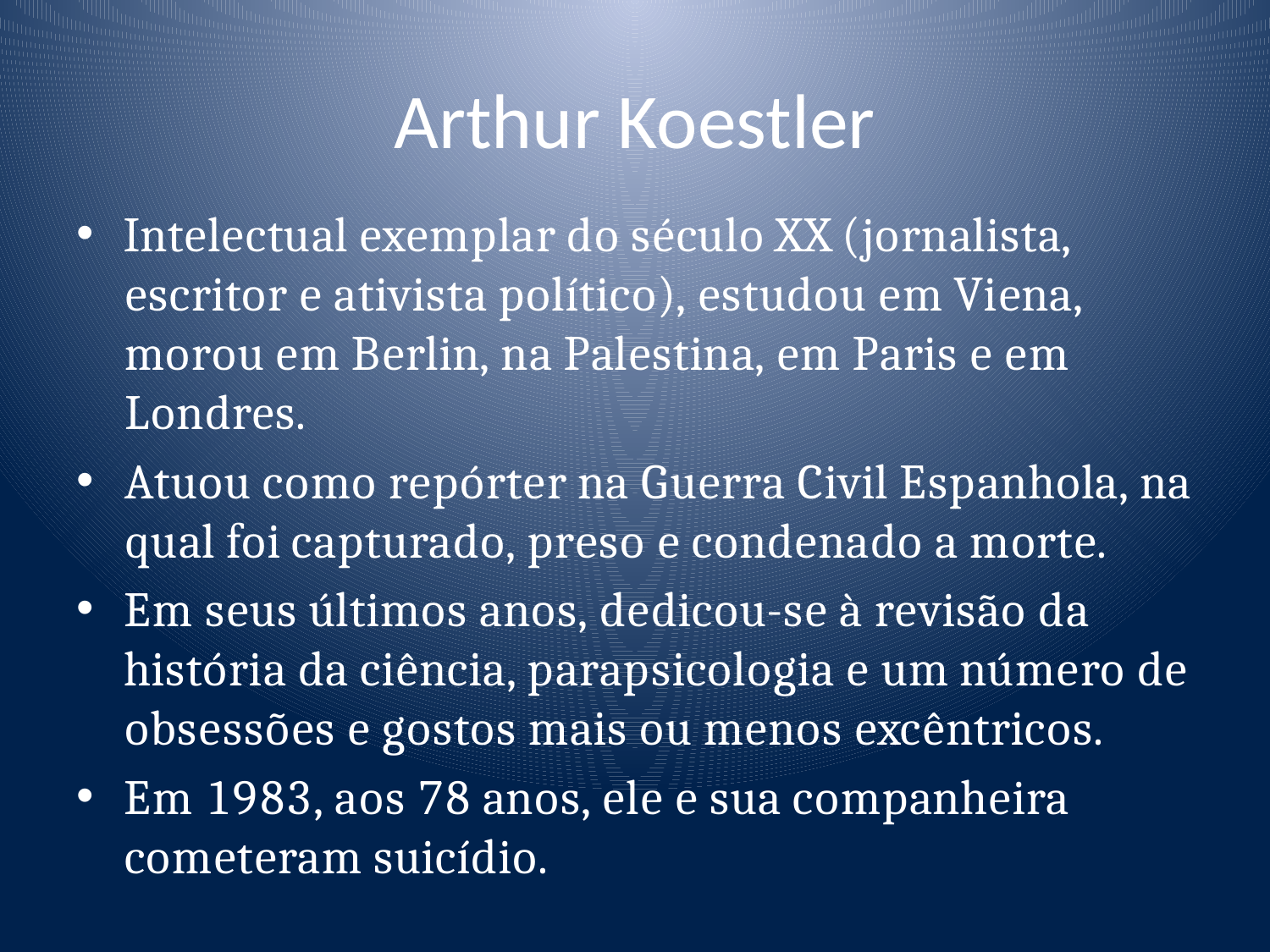

# Arthur Koestler
Intelectual exemplar do século XX (jornalista, escritor e ativista político), estudou em Viena, morou em Berlin, na Palestina, em Paris e em Londres.
Atuou como repórter na Guerra Civil Espanhola, na qual foi capturado, preso e condenado a morte.
Em seus últimos anos, dedicou-se à revisão da história da ciência, parapsicologia e um número de obsessões e gostos mais ou menos excêntricos.
Em 1983, aos 78 anos, ele e sua companheira cometeram suicídio.